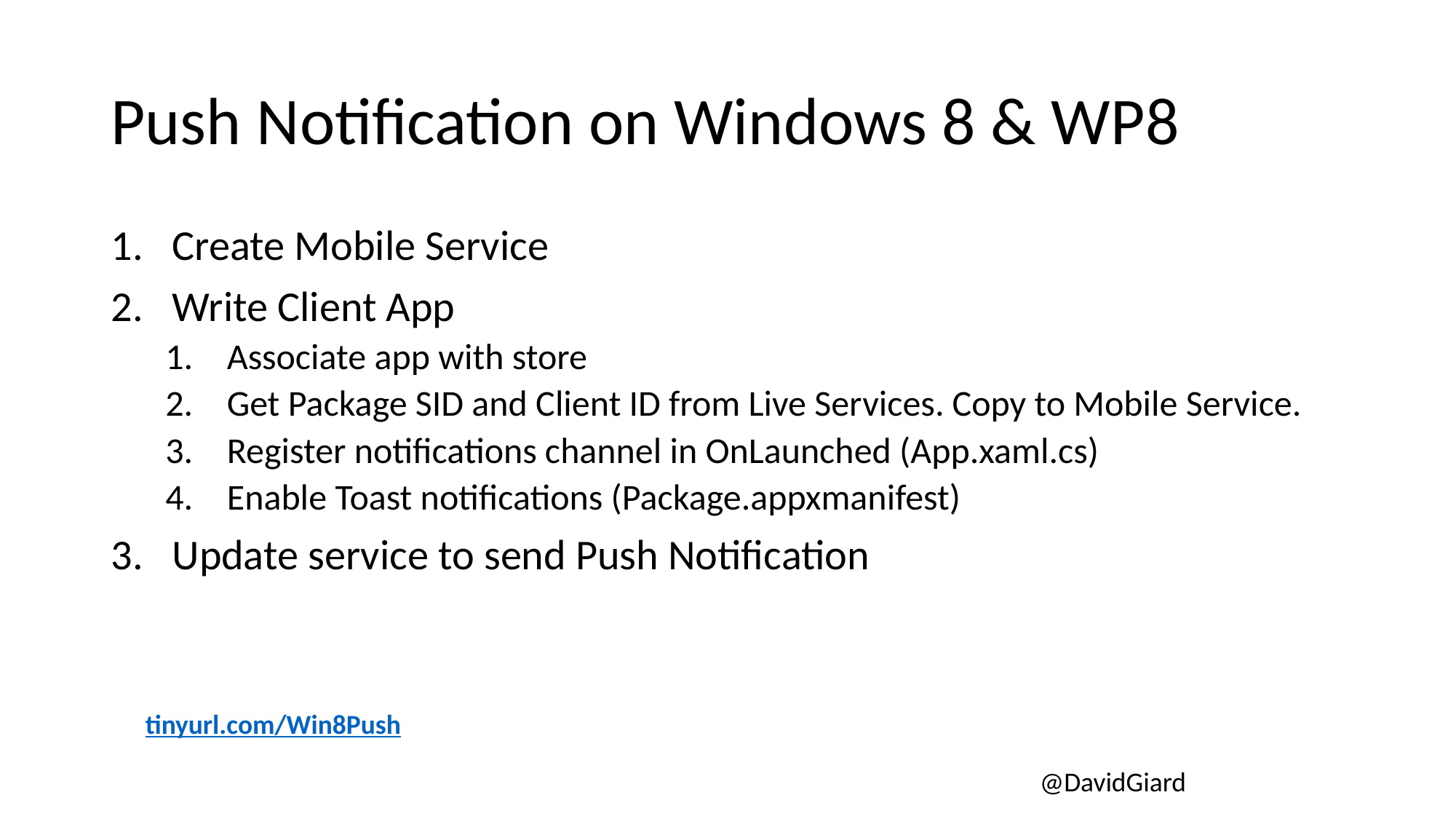

# Push Notification on Windows 8 & WP8
Create Mobile Service
Write Client App
Associate app with store
Get Package SID and Client ID from Live Services. Copy to Mobile Service.
Register notifications channel in OnLaunched (App.xaml.cs)
Enable Toast notifications (Package.appxmanifest)
Update service to send Push Notification

tinyurl.com/Win8Push